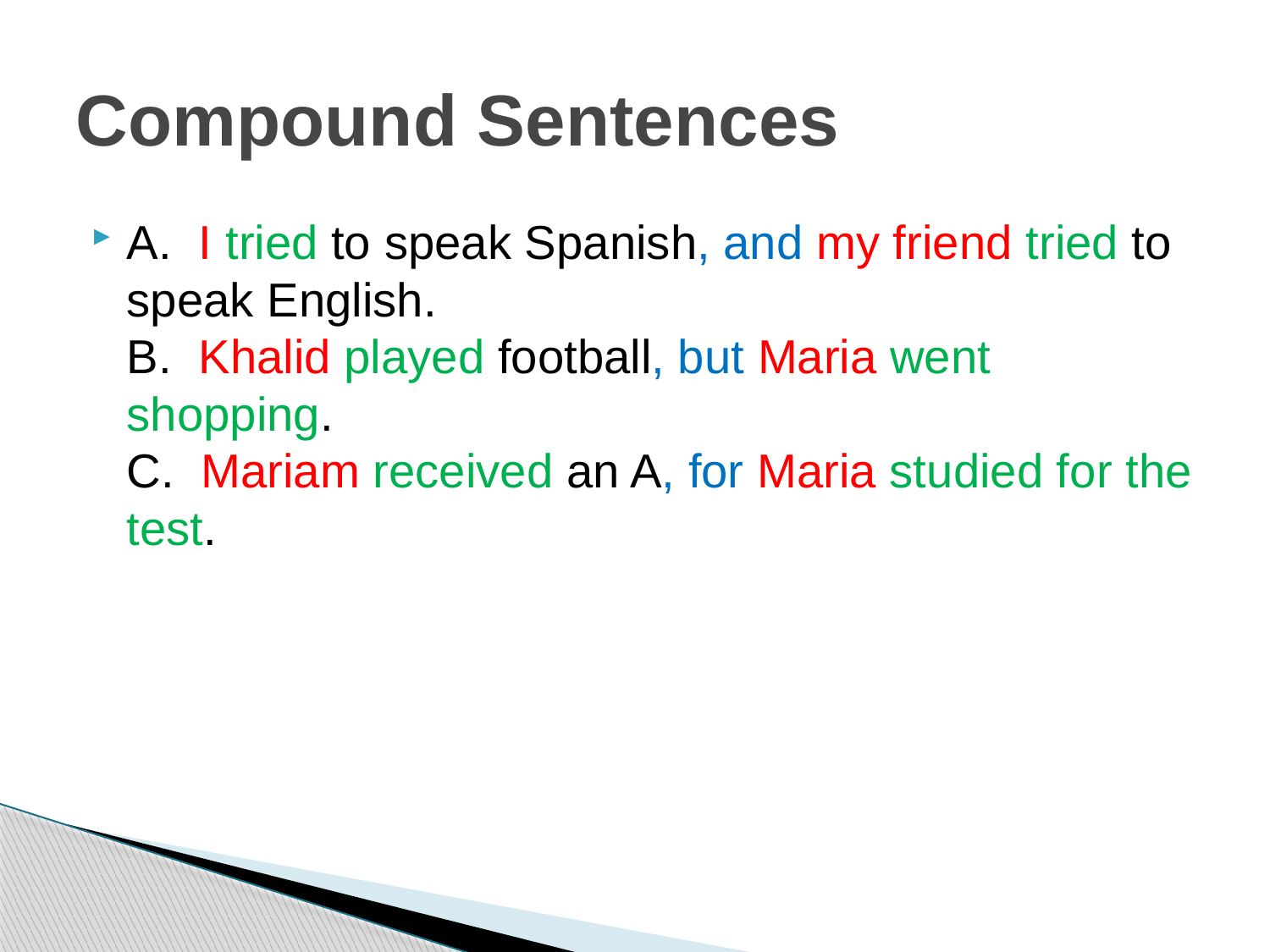

# Compound Sentences
A.  I tried to speak Spanish, and my friend tried to speak English. 
B.  Khalid played football, but Maria went shopping. 
C.  Mariam received an A, for Maria studied for the test.